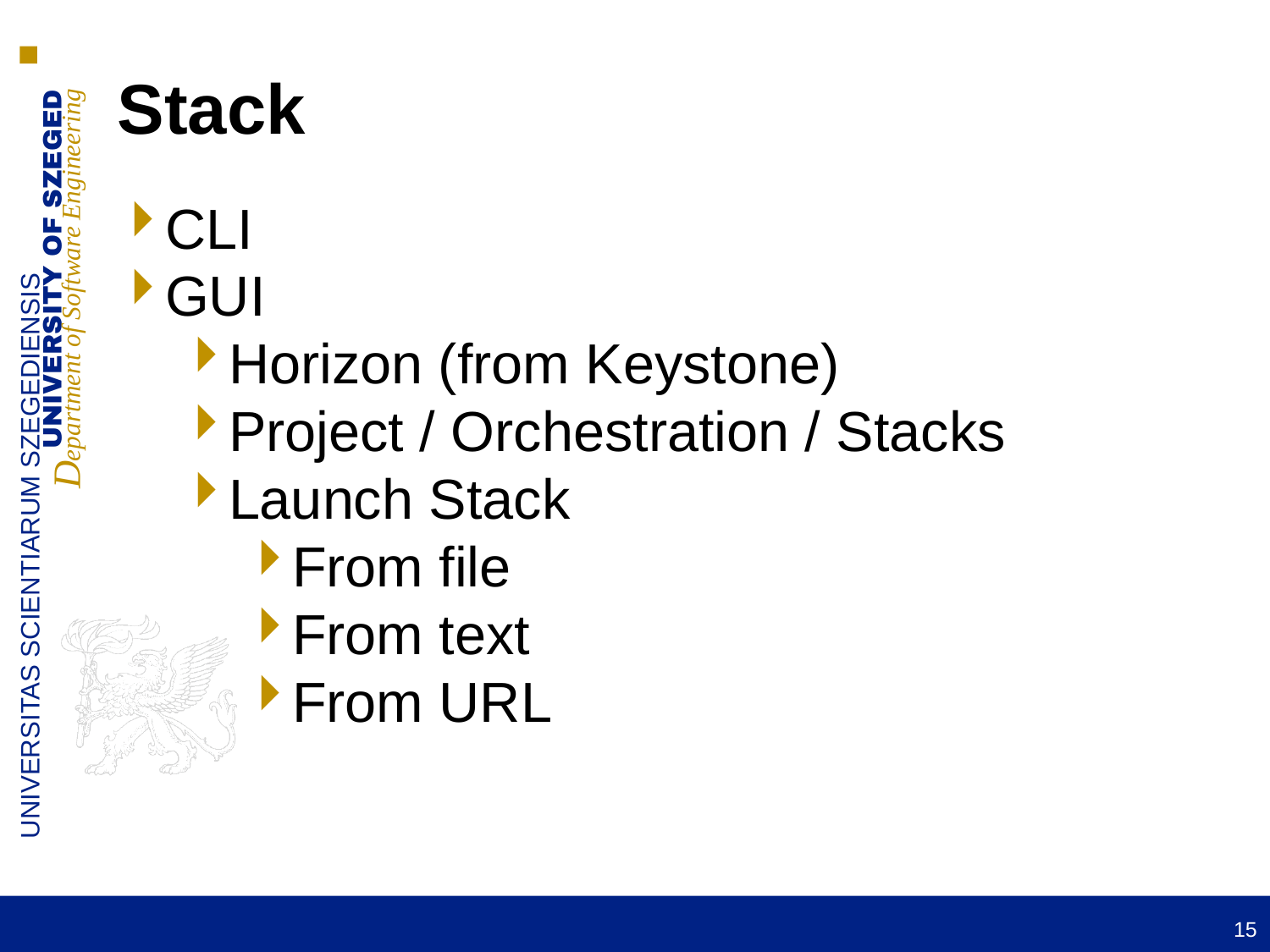

Stack
CLI
GUI
Horizon (from Keystone)
Project / Orchestration / Stacks
Launch Stack
From file
From text
From URL

15